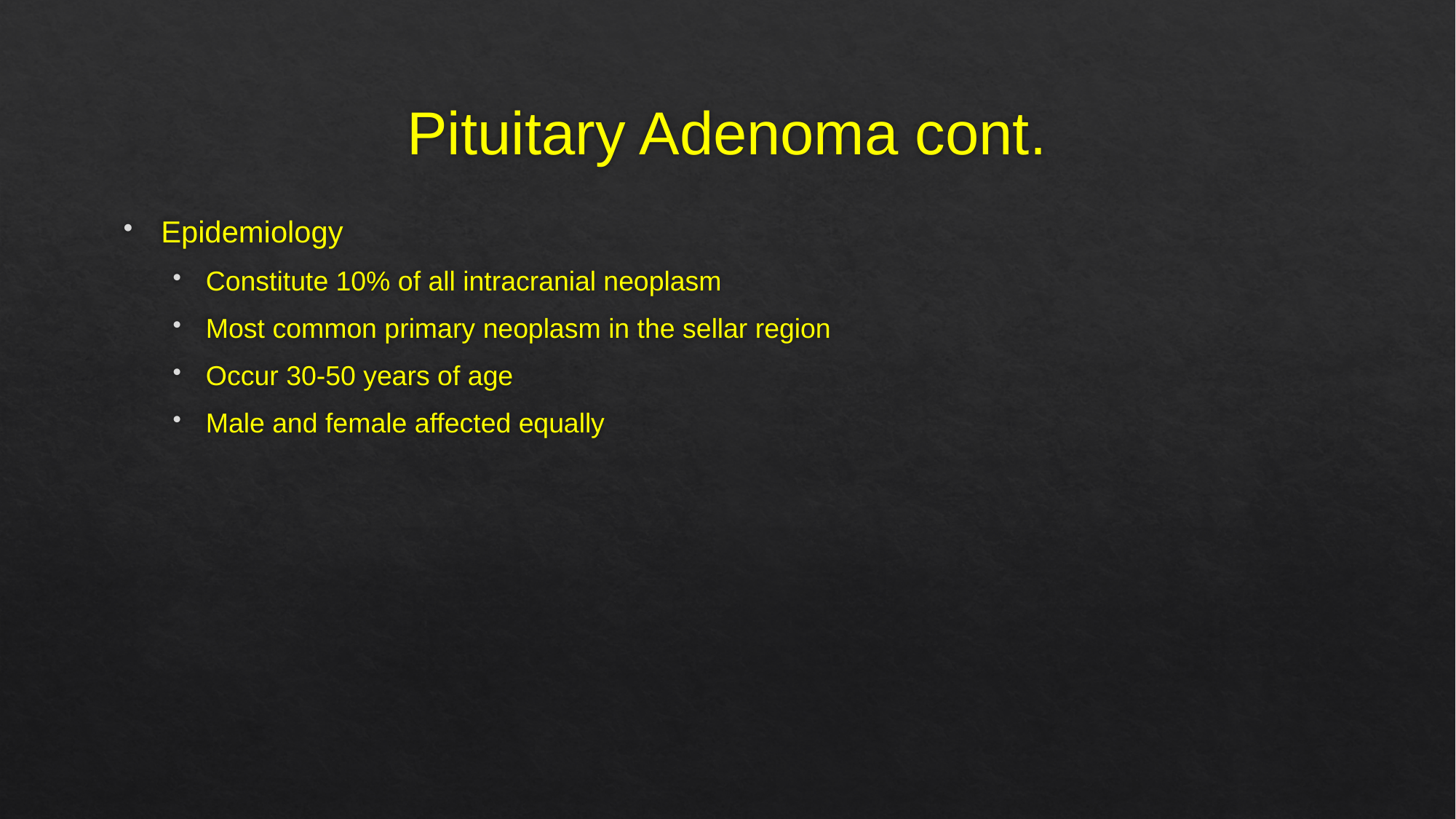

# Pituitary Adenoma cont.
Epidemiology
Constitute 10% of all intracranial neoplasm
Most common primary neoplasm in the sellar region
Occur 30-50 years of age
Male and female affected equally